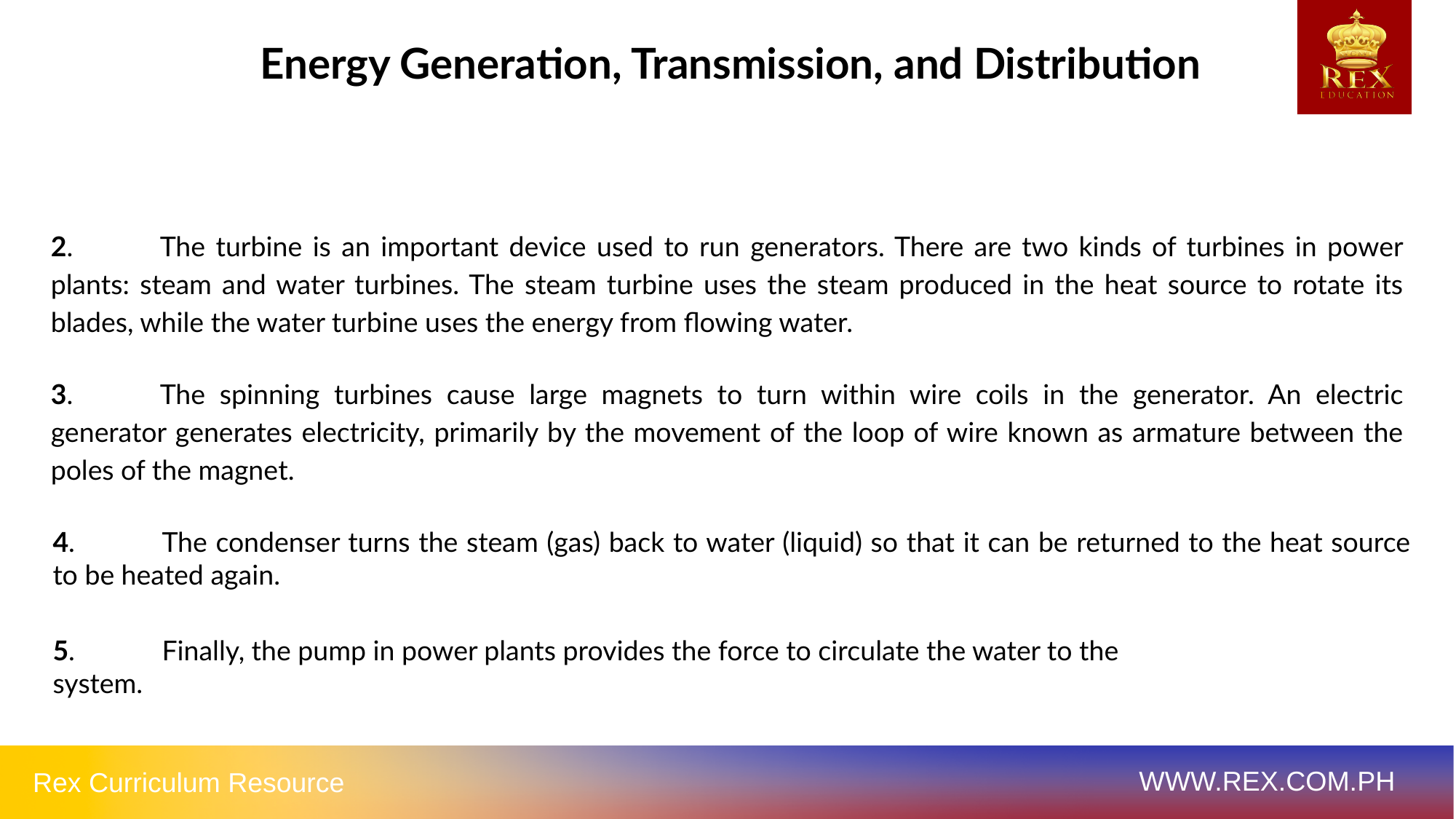

Energy Generation, Transmission, and Distribution
2.	The turbine is an important device used to run generators. There are two kinds of turbines in power plants: steam and water turbines. The steam turbine uses the steam produced in the heat source to rotate its blades, while the water turbine uses the energy from flowing water.
3.	The spinning turbines cause large magnets to turn within wire coils in the generator. An electric generator generates electricity, primarily by the movement of the loop of wire known as armature between the poles of the magnet.
4.	The condenser turns the steam (gas) back to water (liquid) so that it can be returned to the heat source to be heated again.
5.	Finally, the pump in power plants provides the force to circulate the water to the system.